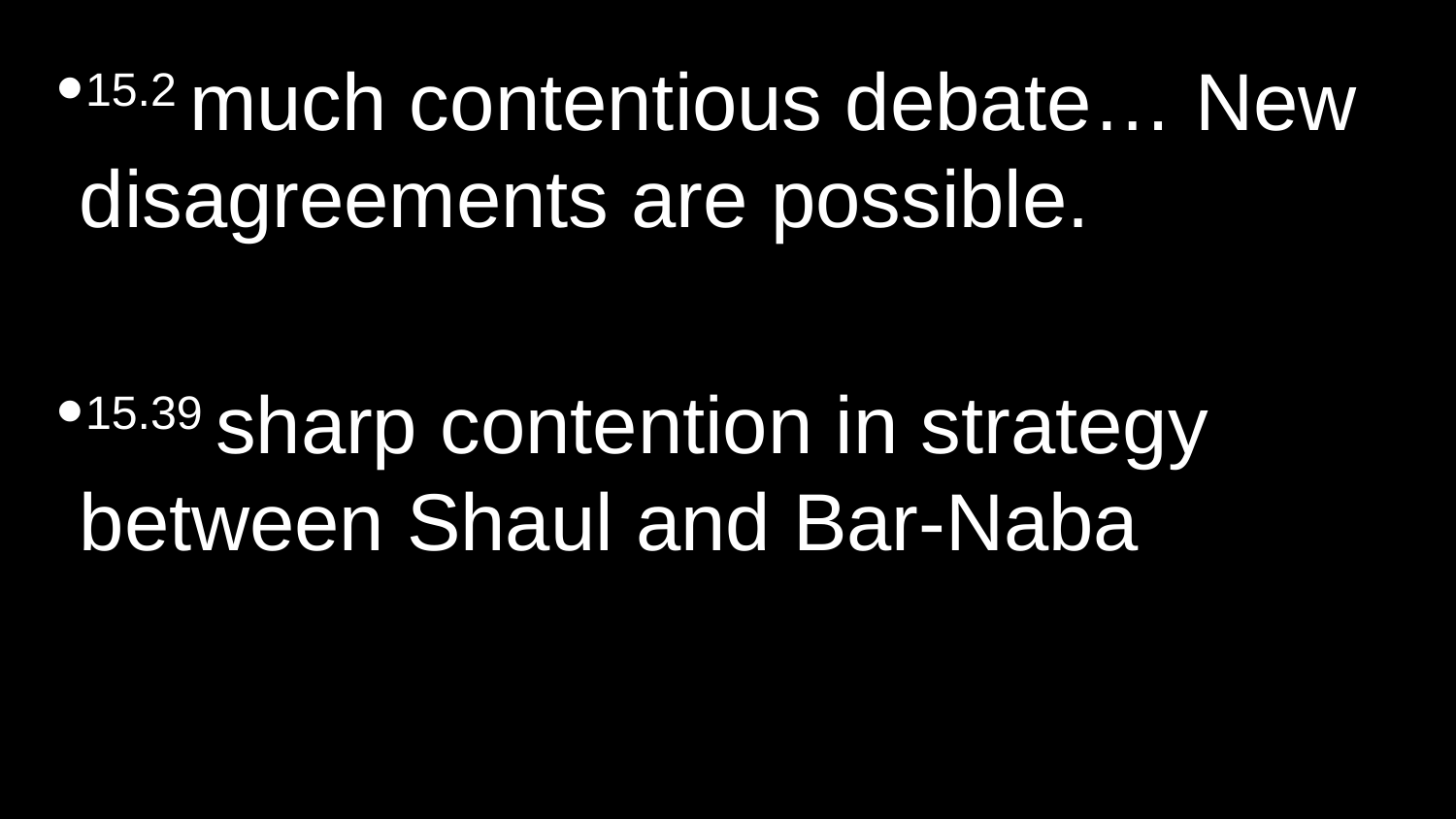

15.2 much contentious debate… New disagreements are possible.

15.39 sharp contention in strategy between Shaul and Bar-Naba